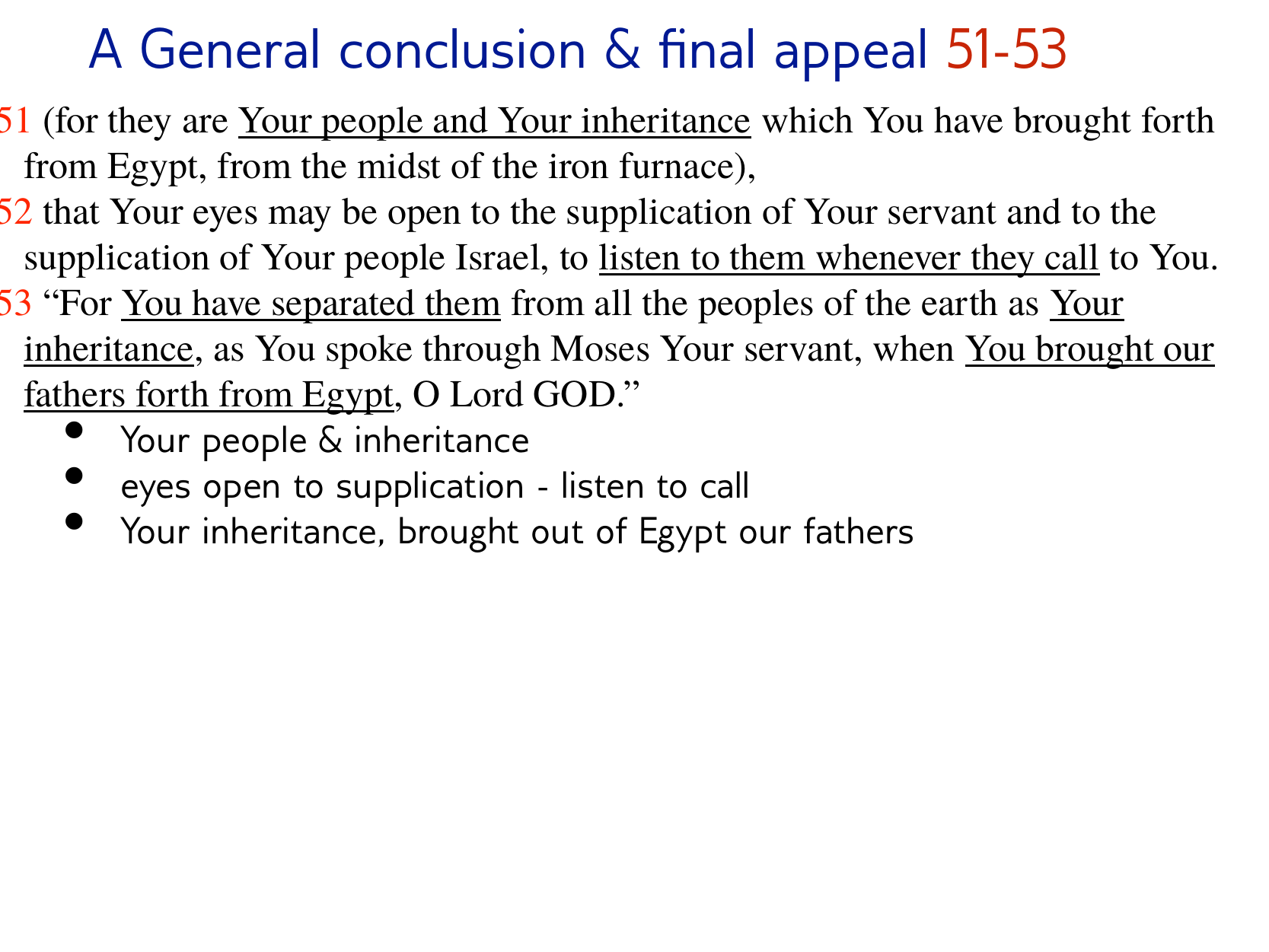

# A General conclusion & final appeal 51-53
51 (for they are Your people and Your inheritance which You have brought forth from Egypt, from the midst of the iron furnace),
52 that Your eyes may be open to the supplication of Your servant and to the supplication of Your people Israel, to listen to them whenever they call to You.
53 “For You have separated them from all the peoples of the earth as Your inheritance, as You spoke through Moses Your servant, when You brought our fathers forth from Egypt, O Lord GOD.”
Your people & inheritance
eyes open to supplication - listen to call
Your inheritance, brought out of Egypt our fathers